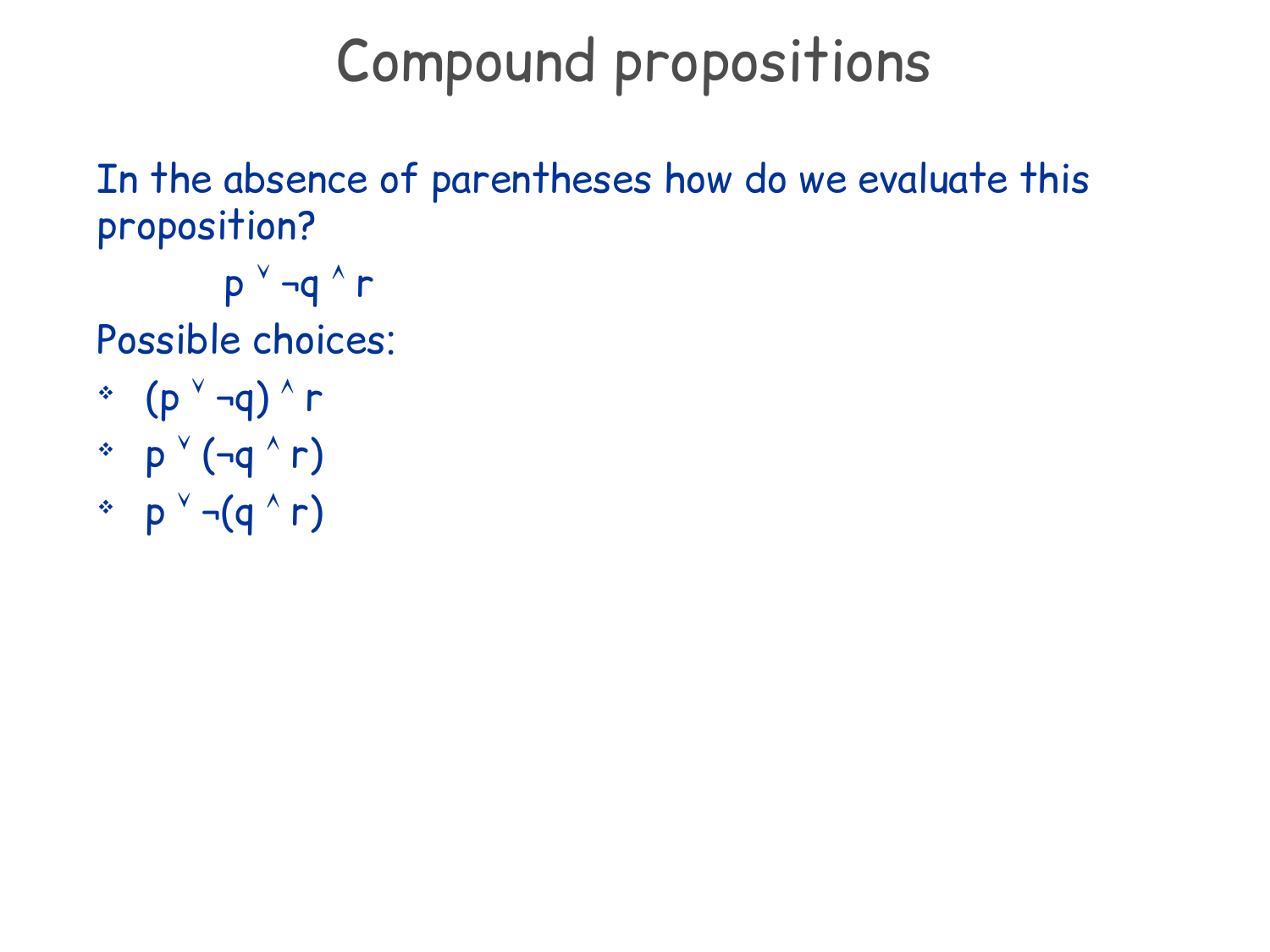

# Compound propositions
In the absence of parentheses how do we evaluate this proposition?
	p ∨ ¬q ∧ r
Possible choices:
(p ∨ ¬q) ∧ r
p ∨ (¬q ∧ r)
p ∨ ¬(q ∧ r)